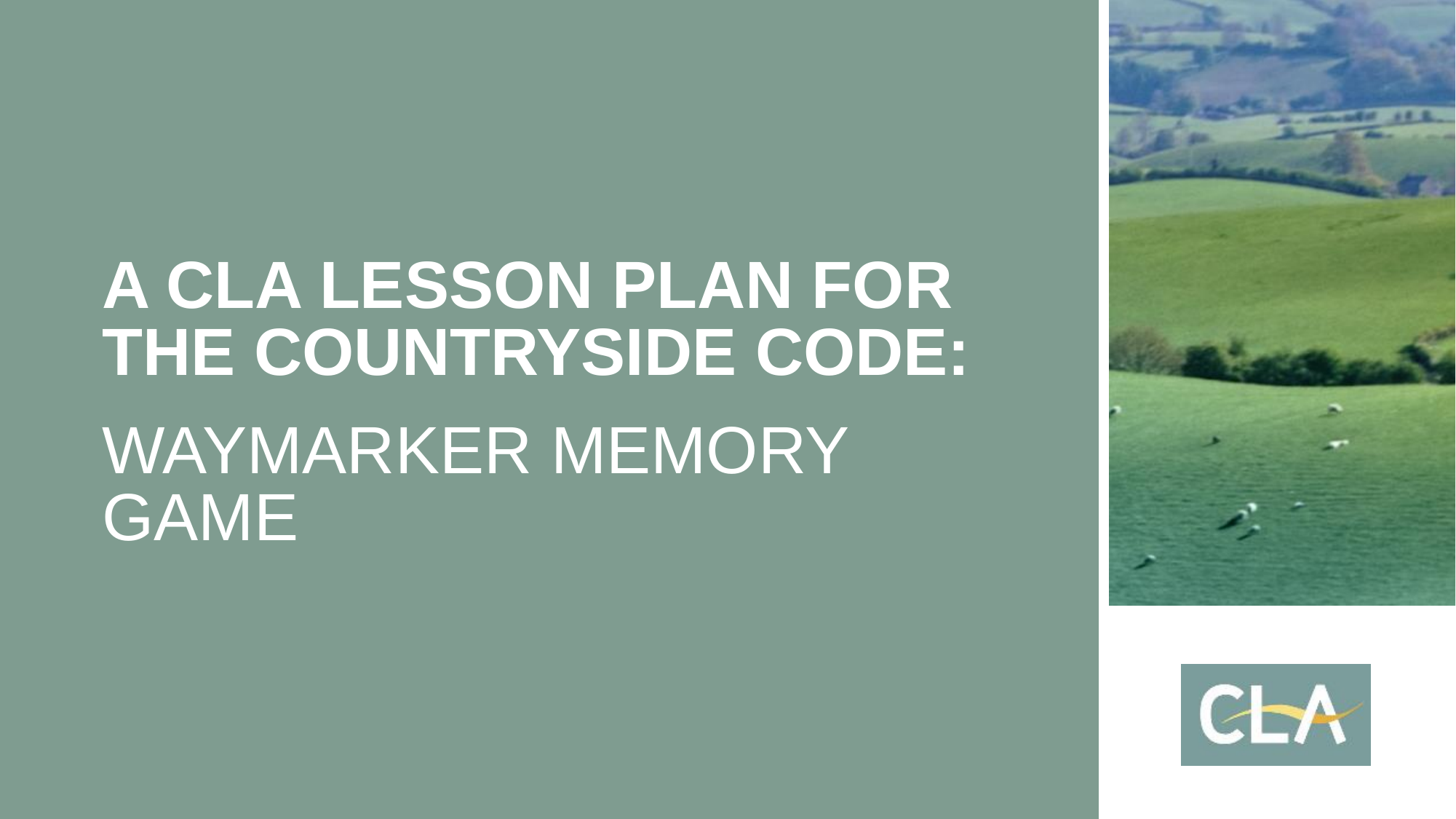

# A CLA lesson plan for The Countryside Code: WAYMARKER MEMORY GAME